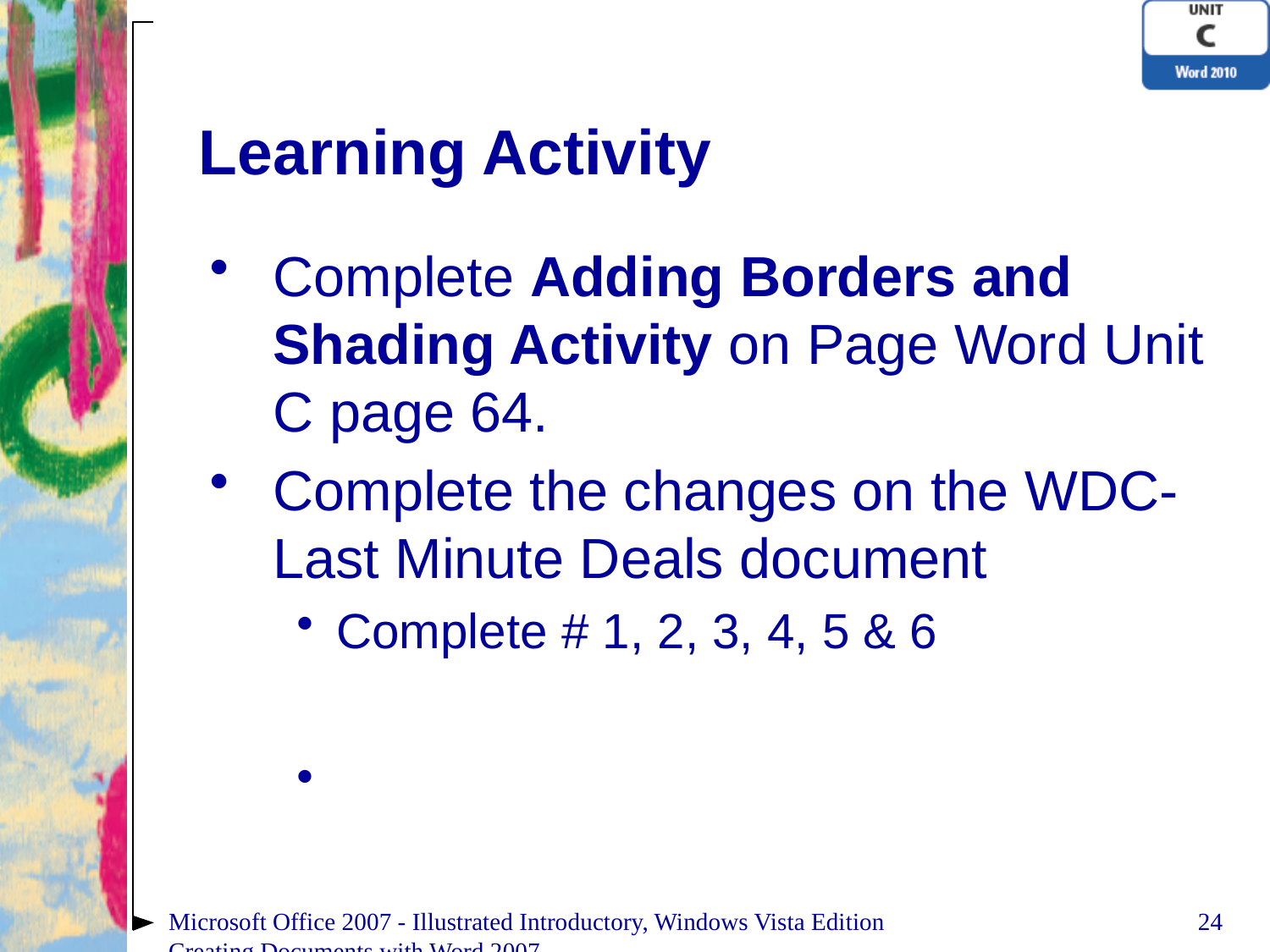

# Learning Activity
Complete Adding Borders and Shading Activity on Page Word Unit C page 64.
Complete the changes on the WDC-Last Minute Deals document
Complete # 1, 2, 3, 4, 5 & 6

Microsoft Office 2007 - Illustrated Introductory, Windows Vista Edition
Creating Documents with Word 2007
24